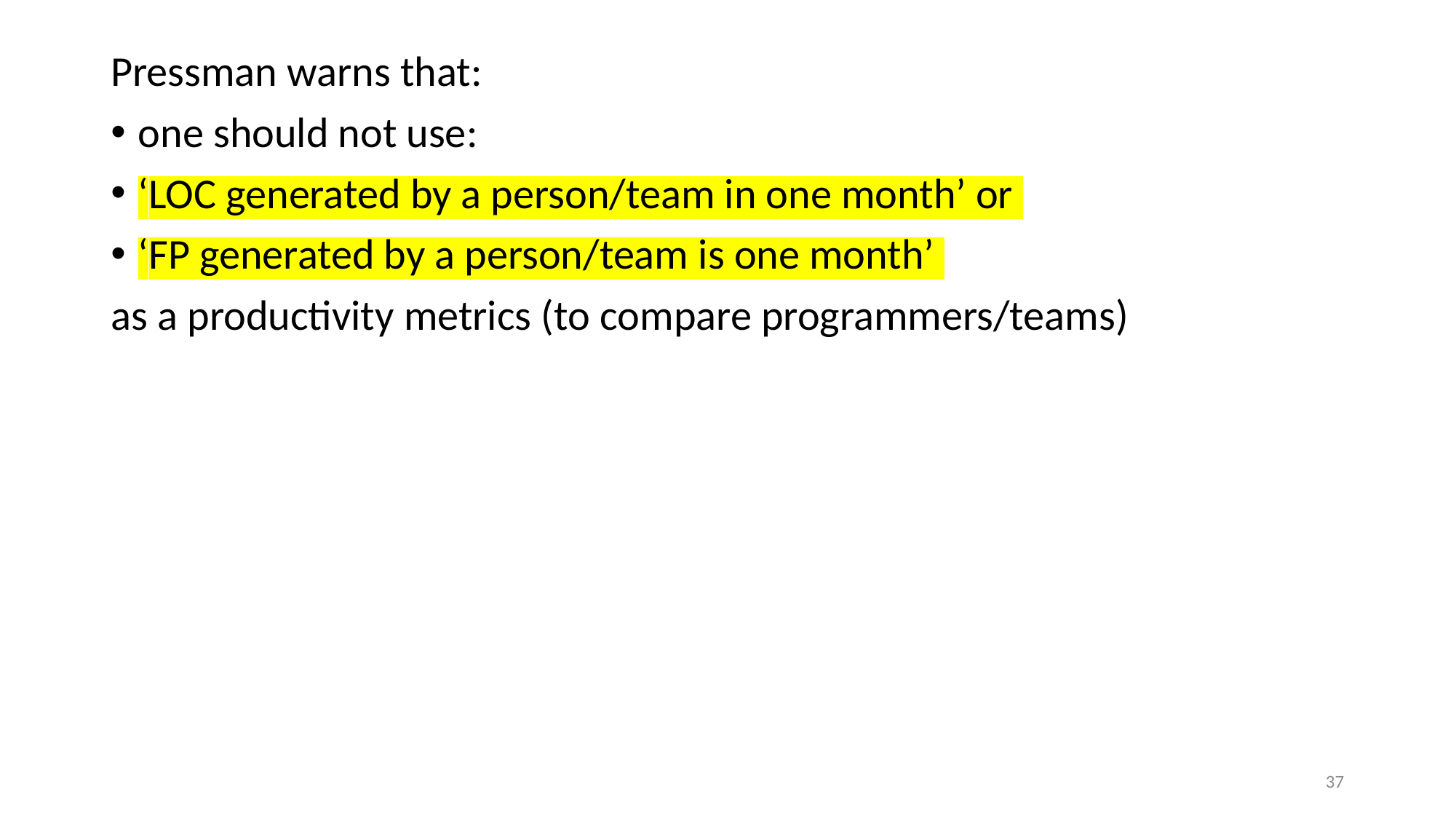

Pressman warns that:
one should not use:
‘LOC generated by a person/team in one month’ or
‘FP generated by a person/team is one month’
as a productivity metrics (to compare programmers/teams)

37